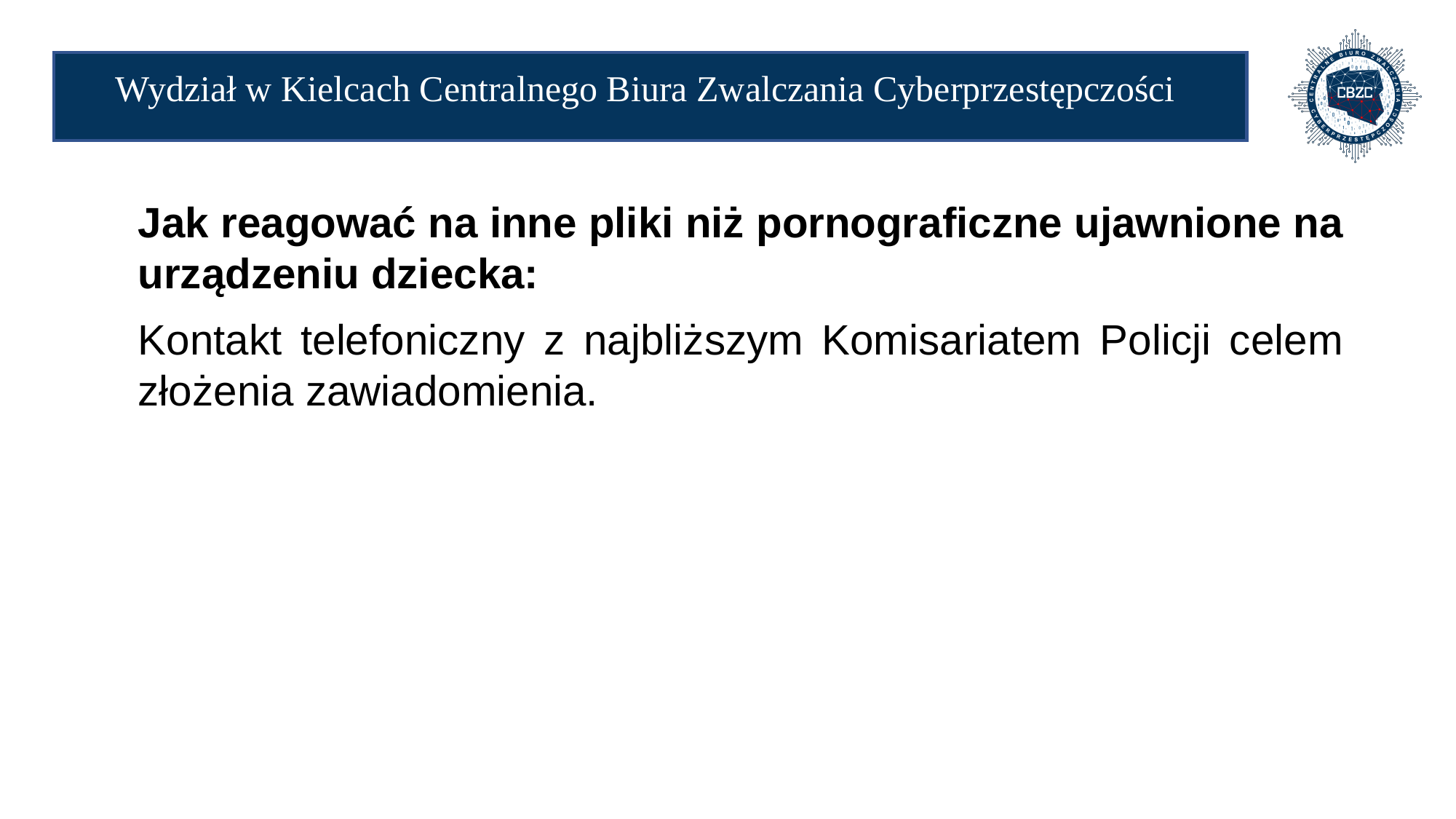

# Wydział w Kielcach Centralnego Biura Zwalczania Cyberprzestępczości
Jak reagować na inne pliki niż pornograficzne ujawnione na urządzeniu dziecka:
Kontakt telefoniczny z najbliższym Komisariatem Policji celem złożenia zawiadomienia.